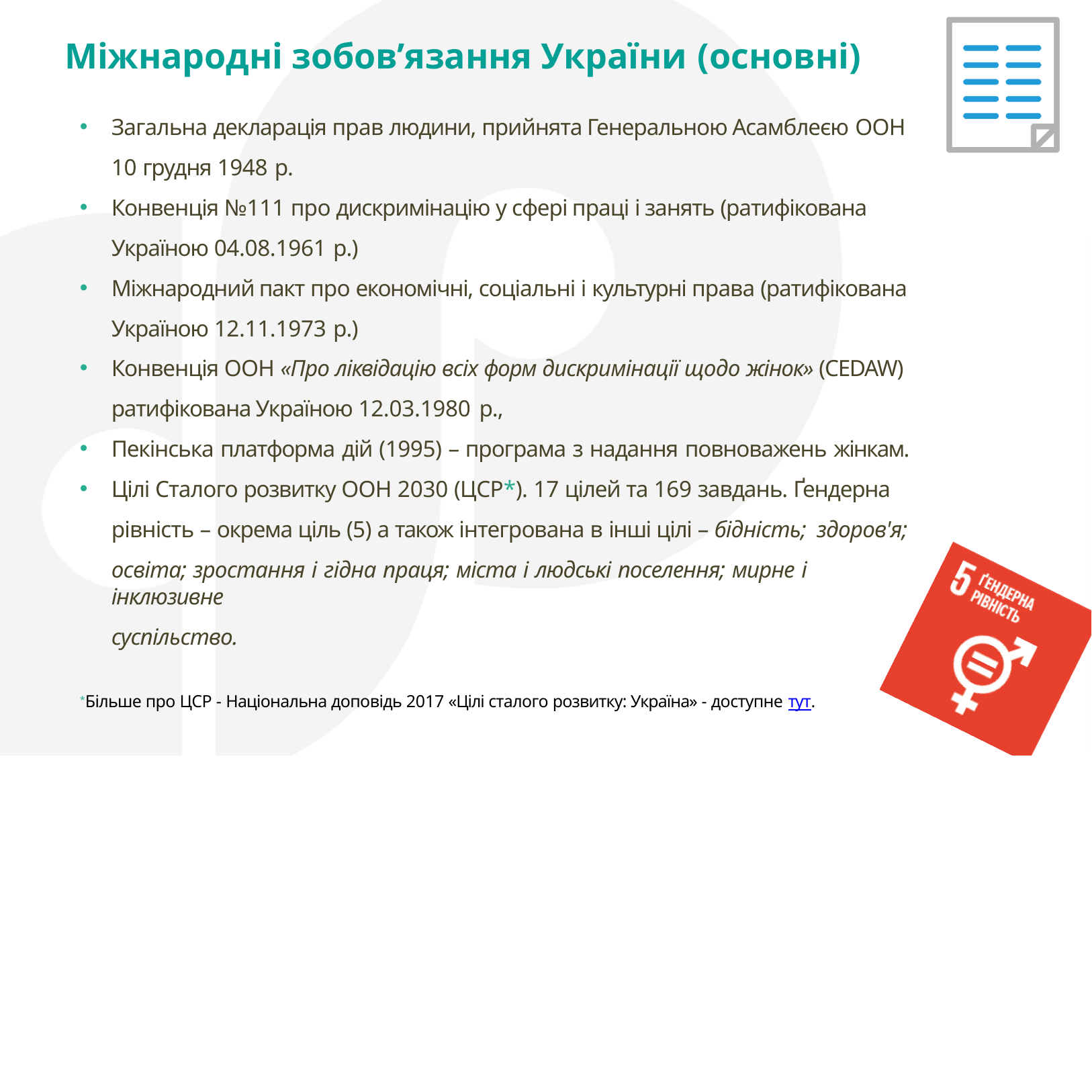

# Міжнародні зобов’язання України (основні)
Загальна декларація прав людини, прийнята Генеральною Асамблеєю ООН
10 грудня 1948 р.
Конвенція №111 про дискримінацію у сфері праці і занять (ратифікована  Україною 04.08.1961 р.)
Міжнародний пакт про економічні, соціальні і культурні права (ратифікована  Україною 12.11.1973 р.)
Конвенція ООН «Про ліквідацію всіх форм дискримінації щодо жінок» (CEDAW)  ратифікована Україною 12.03.1980 р.,
Пекінська платформа дій (1995) – програма з надання повноважень жінкам.
Цілі Сталого розвитку ООН 2030 (ЦСР*). 17 цілей та 169 завдань. Ґендерна  рівність – окрема ціль (5) а також інтегрована в інші цілі – бідність; здоров'я;
освіта; зростання і гідна праця; міста і людські поселення; мирне і інклюзивне
суспільство.

*Більше про ЦСР - Національна доповідь 2017 «Цілі сталого розвитку: Україна» - доступне тут.